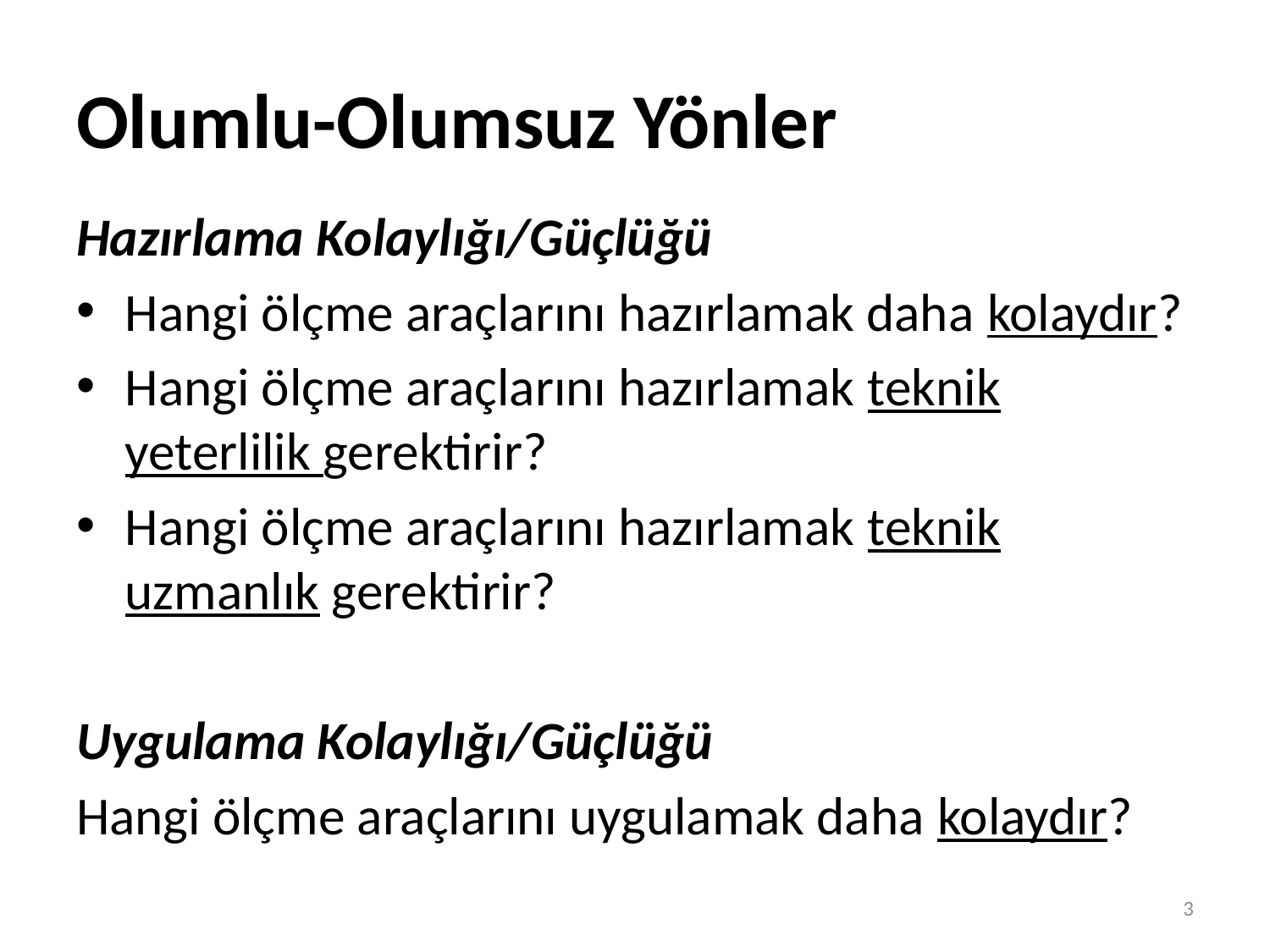

# Olumlu-Olumsuz Yönler
Hazırlama Kolaylığı/Güçlüğü
Hangi ölçme araçlarını hazırlamak daha kolaydır?
Hangi ölçme araçlarını hazırlamak teknik yeterlilik gerektirir?
Hangi ölçme araçlarını hazırlamak teknik uzmanlık gerektirir?

Uygulama Kolaylığı/Güçlüğü
Hangi ölçme araçlarını uygulamak daha kolaydır?

3